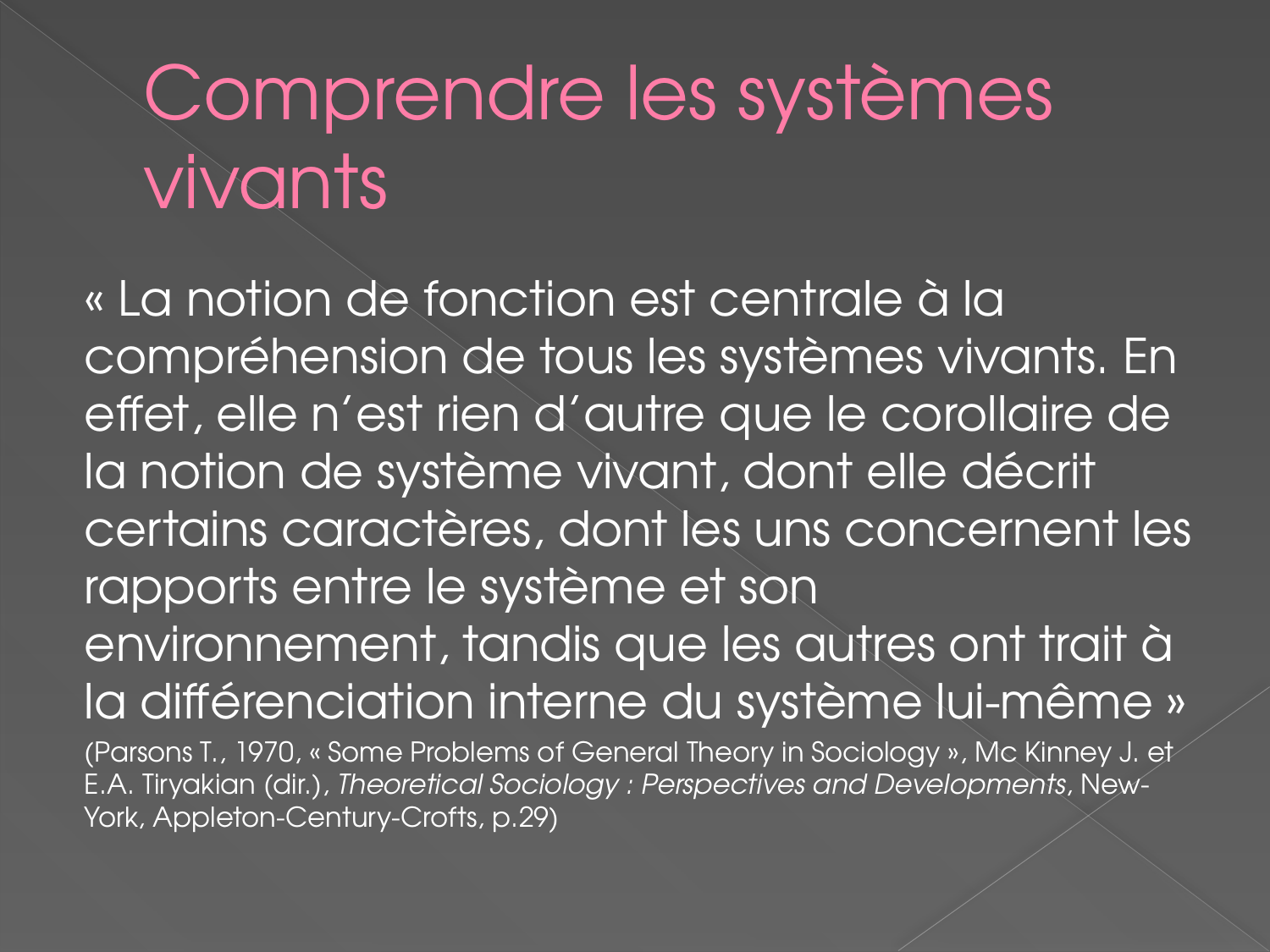

# Comprendre les systèmes vivants
« La notion de fonction est centrale à la compréhension de tous les systèmes vivants. En effet, elle n’est rien d’autre que le corollaire de la notion de système vivant, dont elle décrit certains caractères, dont les uns concernent les rapports entre le système et son environnement, tandis que les autres ont trait à la différenciation interne du système lui-même »
(Parsons T., 1970, « Some Problems of General Theory in Sociology », Mc Kinney J. et E.A. Tiryakian (dir.), Theoretical Sociology : Perspectives and Developments, New-York, Appleton-Century-Crofts, p.29)